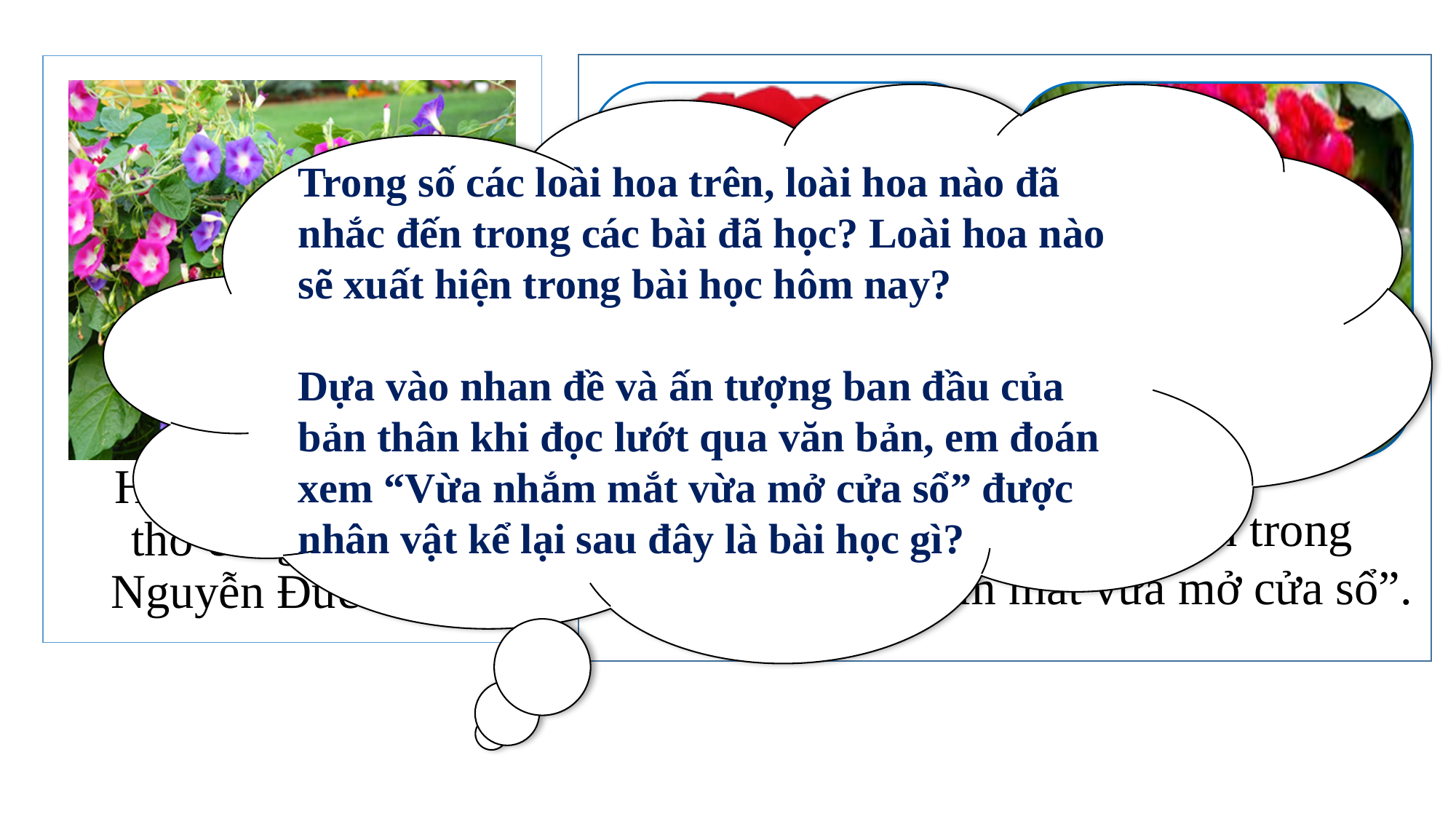

Hoa bìm trong bài thơ cùng tên của Nguyễn Đức Mậu.

Hoa hồng, hoa mào gà xuất hiện trong văn bản “Vừa nhắm mắt vừa mở cửa sổ”.
Trong số các loài hoa trên, loài hoa nào đã nhắc đến trong các bài đã học? Loài hoa nào sẽ xuất hiện trong bài học hôm nay?
Dựa vào nhan đề và ấn tượng ban đầu của bản thân khi đọc lướt qua văn bản, em đoán xem “Vừa nhắm mắt vừa mở cửa sổ” được nhân vật kể lại sau đây là bài học gì?